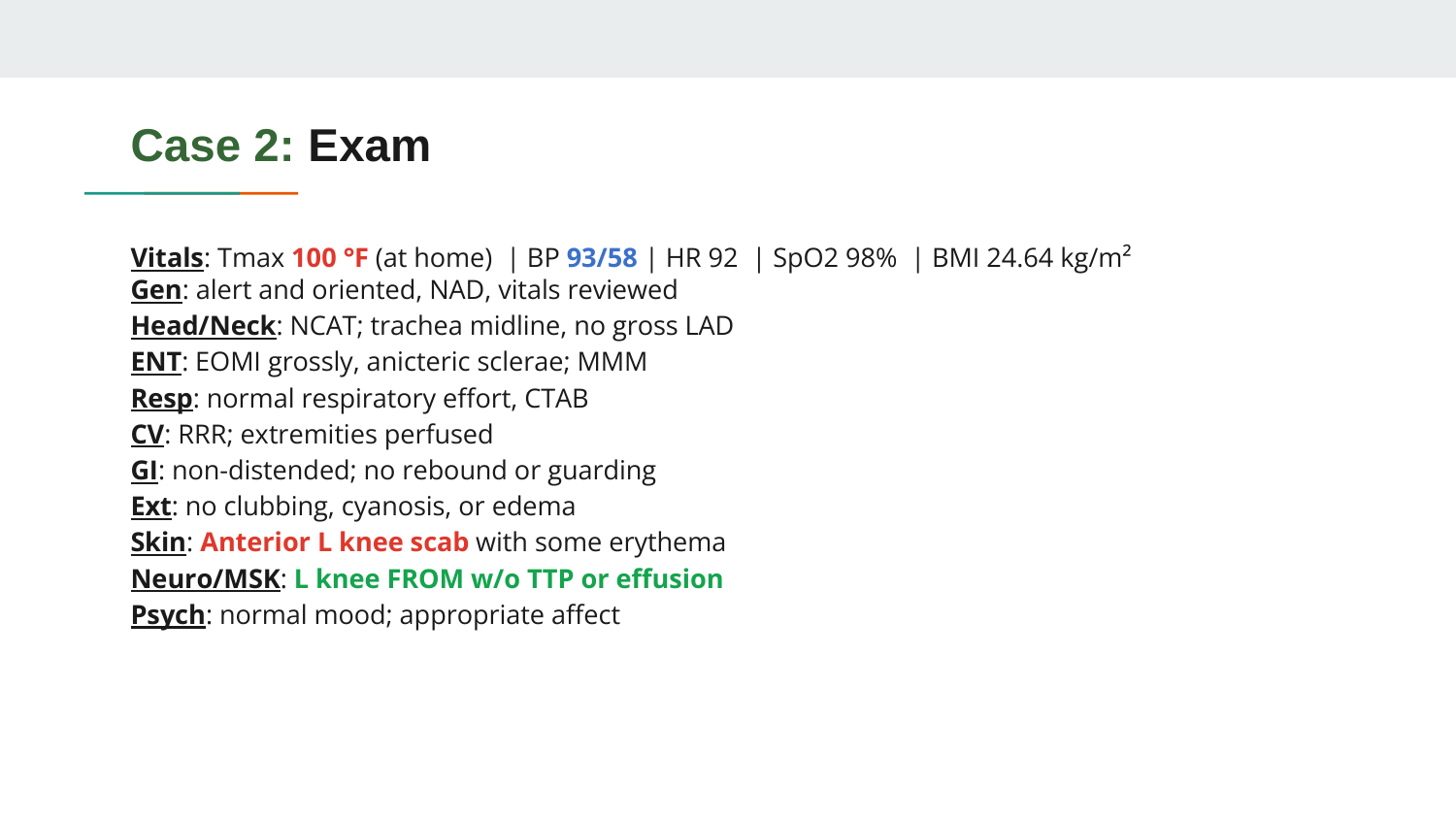

# Case 2: Exam
Vitals: Tmax 100 °F (at home)  | BP 93/58 | HR 92  | SpO2 98%  | BMI 24.64 kg/m²
Gen: alert and oriented, NAD, vitals reviewed
Head/Neck: NCAT; trachea midline, no gross LAD
ENT: EOMI grossly, anicteric sclerae; MMM
Resp: normal respiratory effort, CTAB
CV: RRR; extremities perfused
GI: non-distended; no rebound or guarding
Ext: no clubbing, cyanosis, or edema
Skin: Anterior L knee scab with some erythema
Neuro/MSK: L knee FROM w/o TTP or effusion
Psych: normal mood; appropriate affect